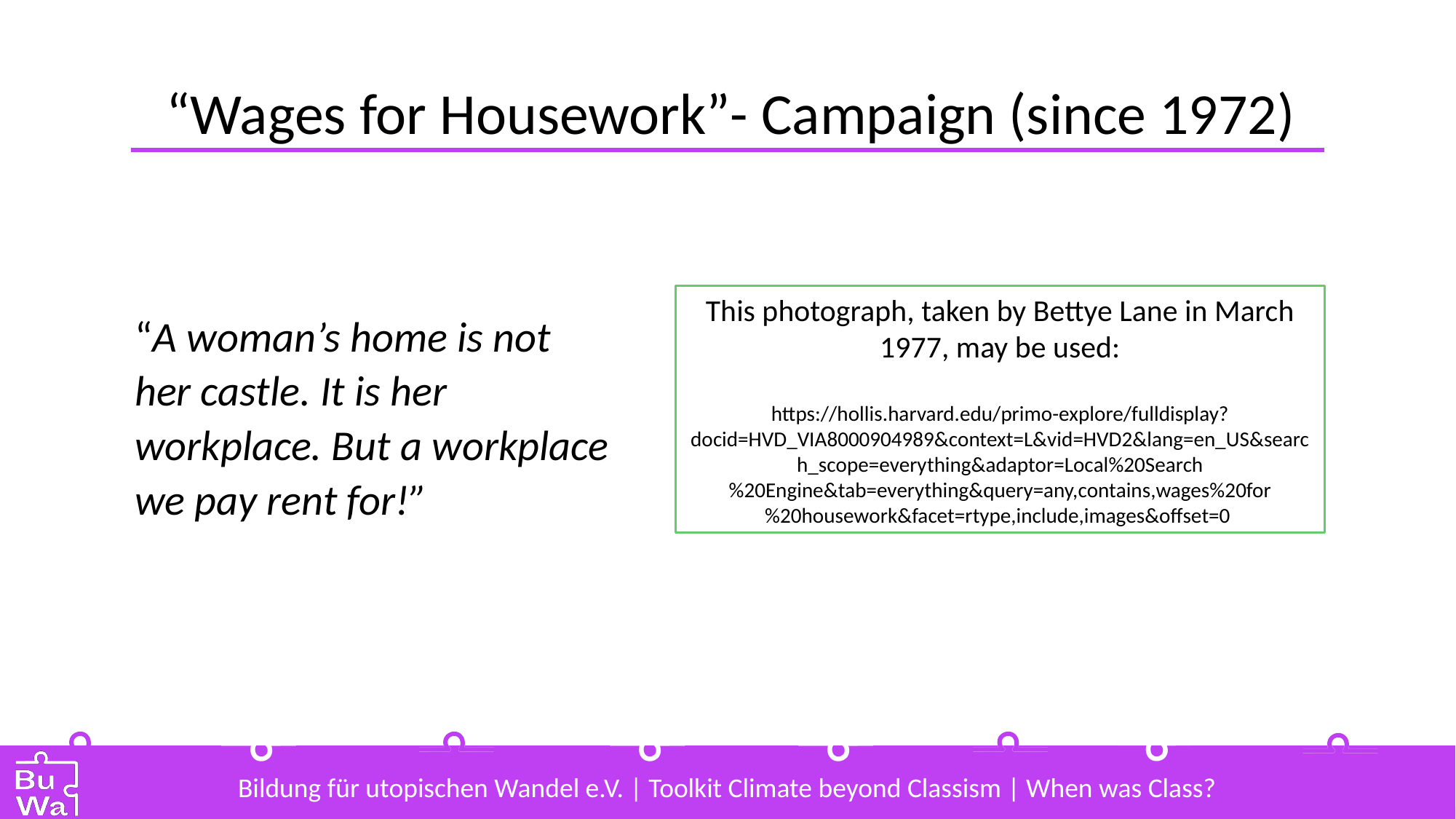

# “Wages for Housework”- Campaign (since 1972)
“A woman’s home is not her castle. It is her workplace. But a workplace we pay rent for!”
This photograph, taken by Bettye Lane in March 1977, may be used:

https://hollis.harvard.edu/primo-explore/fulldisplay?docid=HVD_VIA8000904989&context=L&vid=HVD2&lang=en_US&search_scope=everything&adaptor=Local%20Search%20Engine&tab=everything&query=any,contains,wages%20for%20housework&facet=rtype,include,images&offset=0